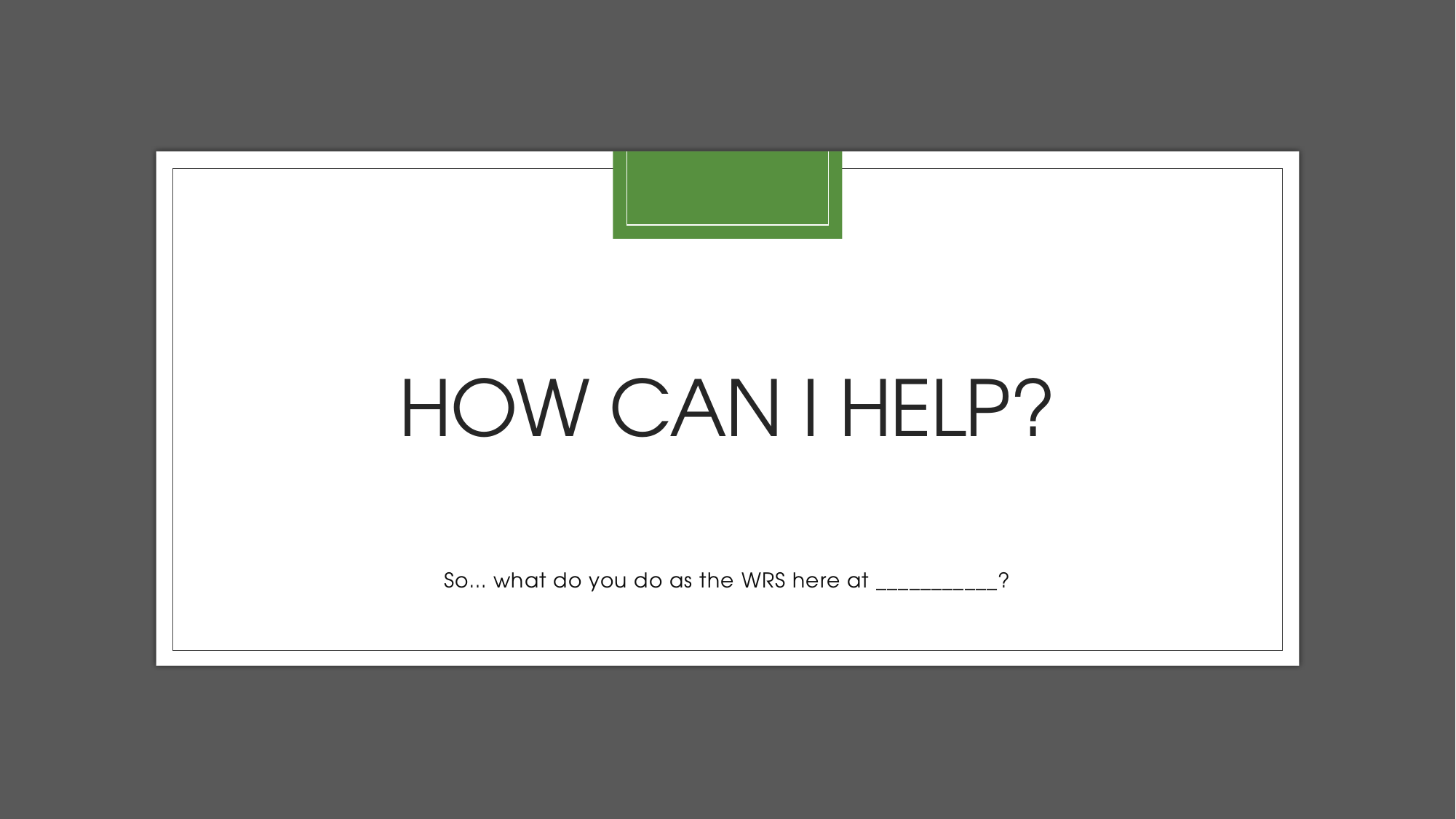

# How Can I help?
So… what do you do as the WRS here at ___________?